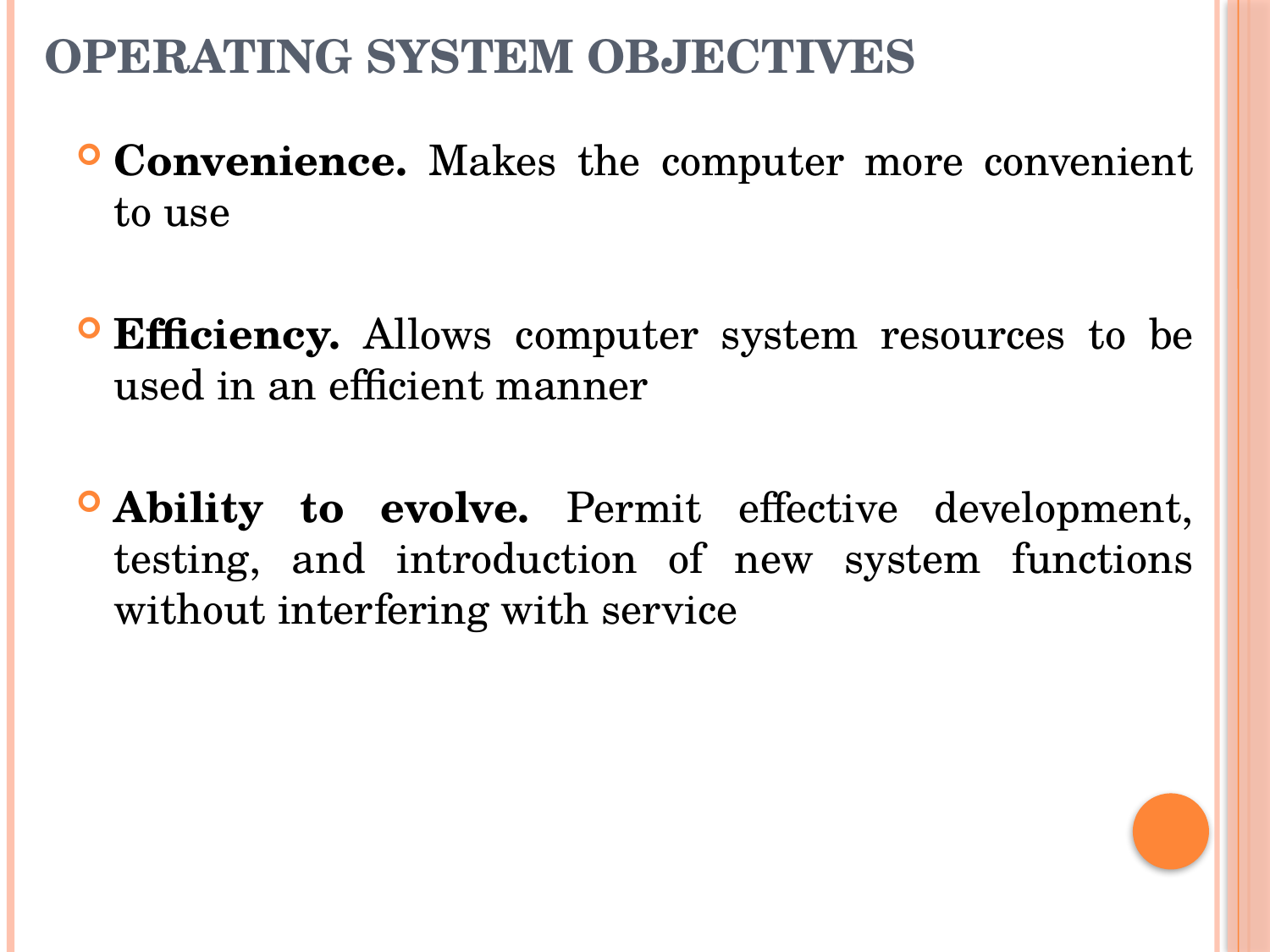

# Operating System Objectives
Convenience. Makes the computer more convenient to use

Efficiency. Allows computer system resources to be used in an efficient manner

Ability to evolve. Permit effective development, testing, and introduction of new system functions without interfering with service